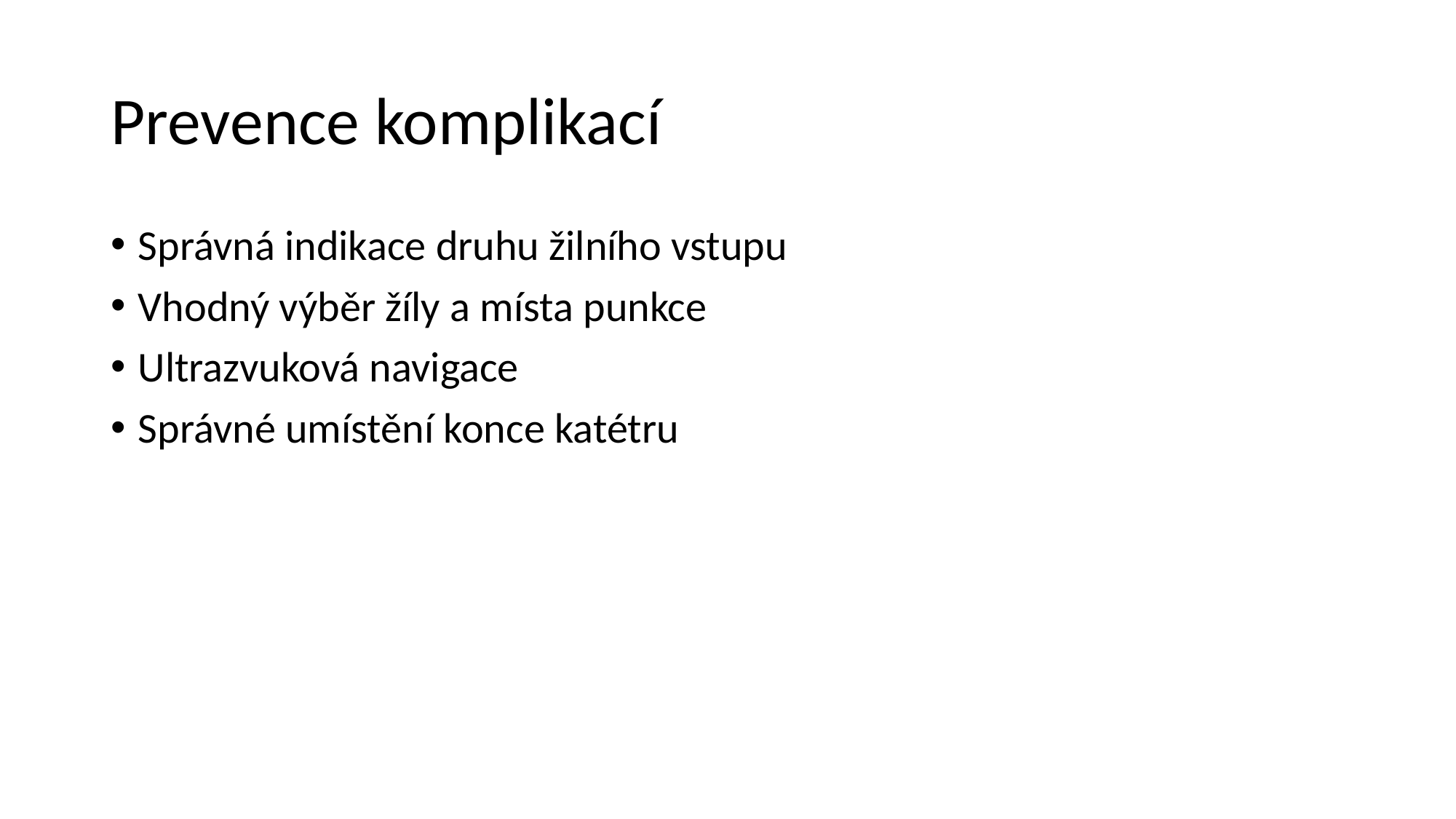

# Prevence komplikací
Správná indikace druhu žilního vstupu
Vhodný výběr žíly a místa punkce
Ultrazvuková navigace
Správné umístění konce katétru